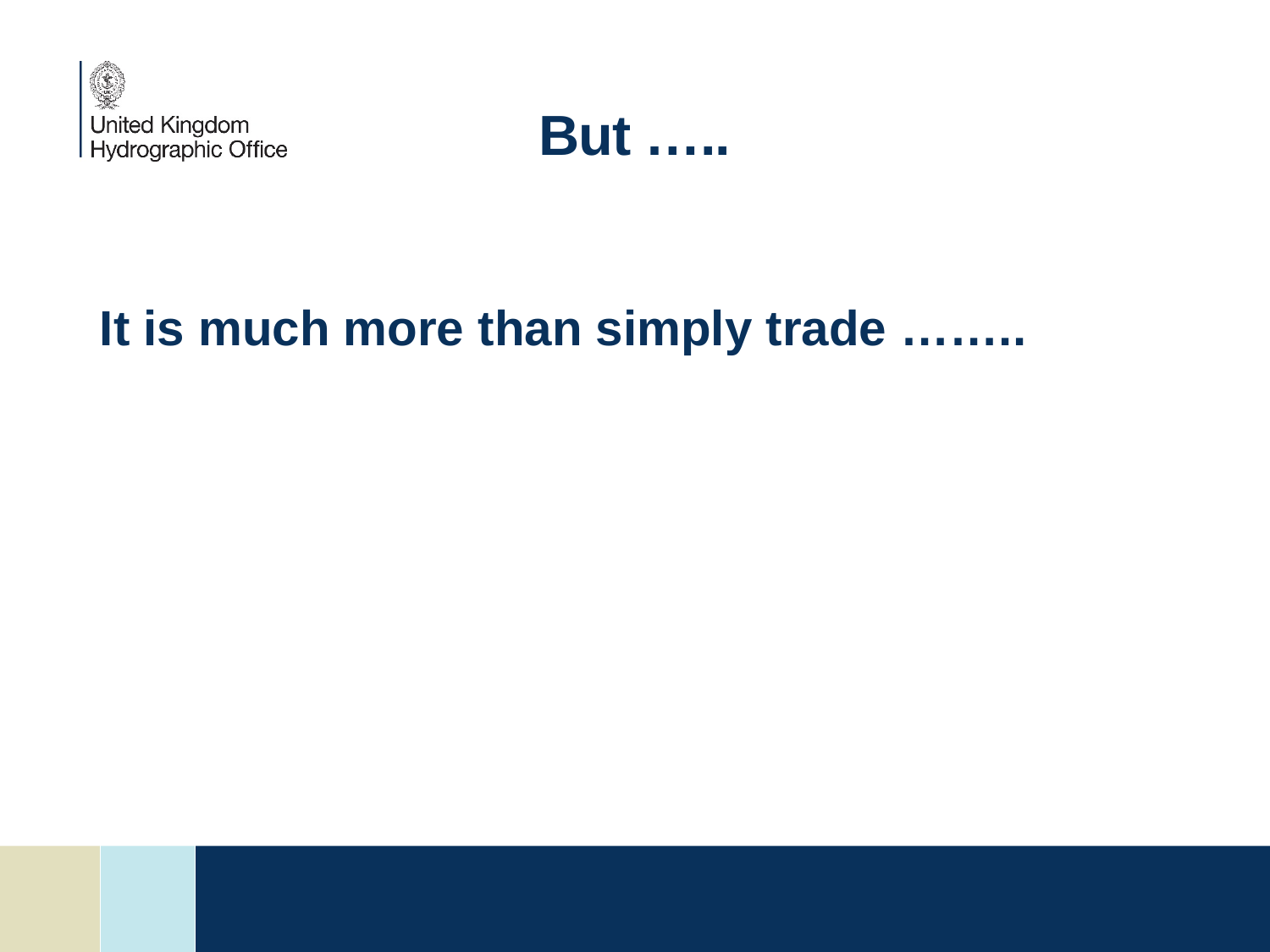

# But …..

It is much more than simply trade ……..